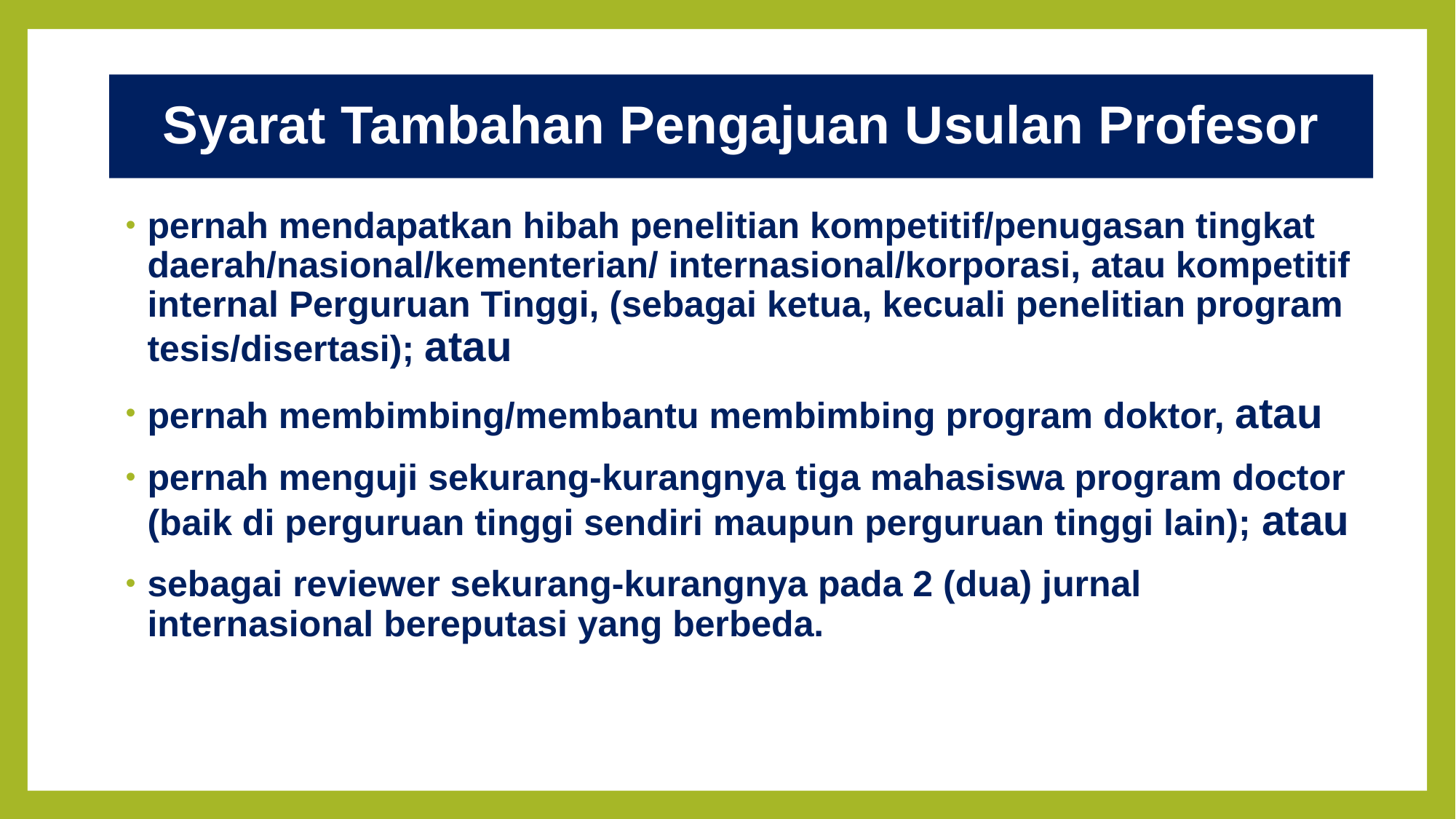

# Syarat Tambahan Pengajuan Usulan Profesor
pernah mendapatkan hibah penelitian kompetitif/penugasan tingkat daerah/nasional/kementerian/ internasional/korporasi, atau kompetitif internal Perguruan Tinggi, (sebagai ketua, kecuali penelitian program tesis/disertasi); atau
pernah membimbing/membantu membimbing program doktor, atau
pernah menguji sekurang-kurangnya tiga mahasiswa program doctor (baik di perguruan tinggi sendiri maupun perguruan tinggi lain); atau
sebagai reviewer sekurang-kurangnya pada 2 (dua) jurnal internasional bereputasi yang berbeda.